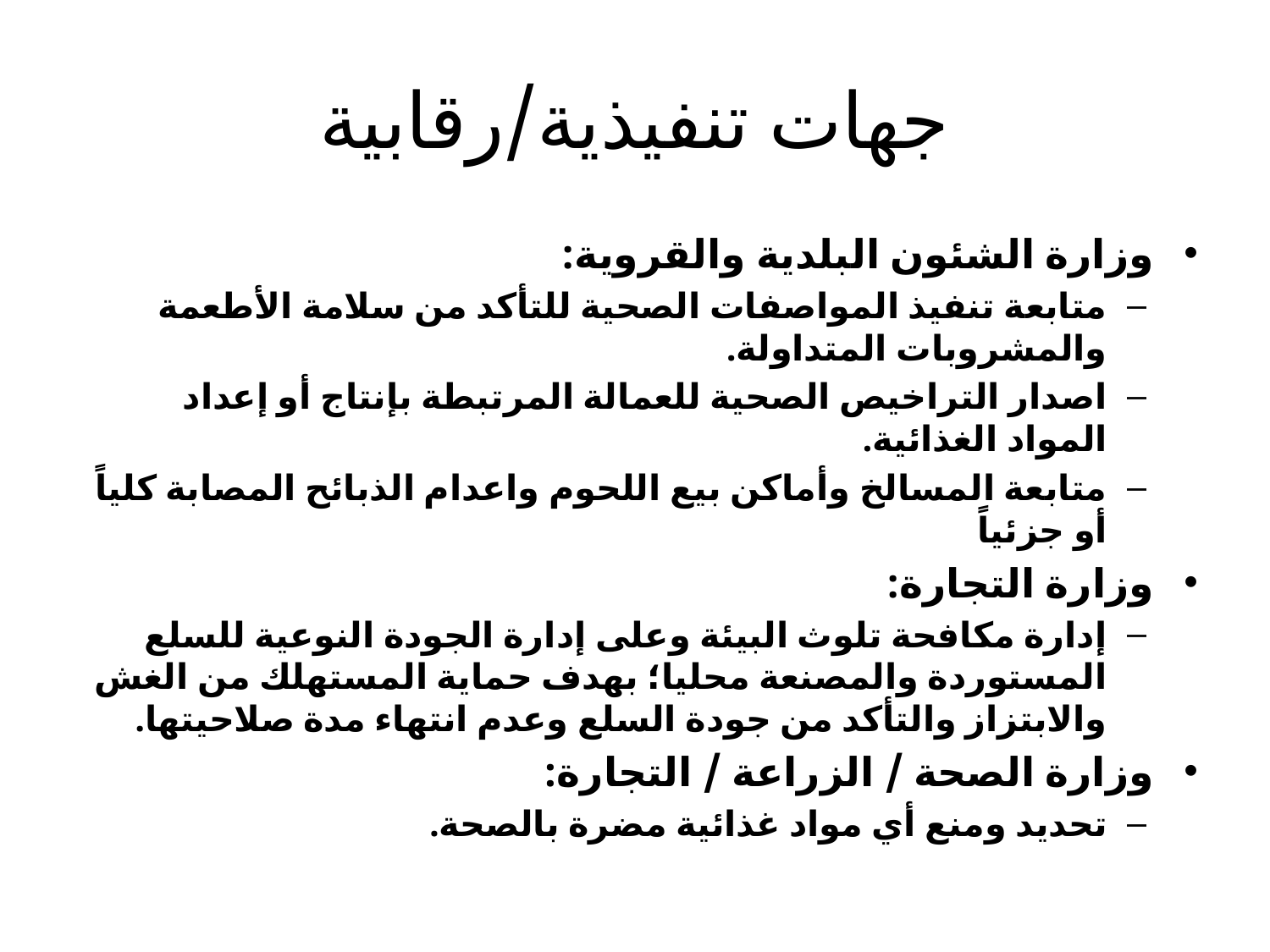

# جهات تنفيذية/رقابية
وزارة الشئون البلدية والقروية:
متابعة تنفيذ المواصفات الصحية للتأكد من سلامة الأطعمة والمشروبات المتداولة.
اصدار التراخيص الصحية للعمالة المرتبطة بإنتاج أو إعداد المواد الغذائية.
متابعة المسالخ وأماكن بيع اللحوم واعدام الذبائح المصابة كلياً أو جزئياً
وزارة التجارة:
إدارة مكافحة تلوث البيئة وعلى إدارة الجودة النوعية للسلع المستوردة والمصنعة محليا؛ بهدف حماية المستهلك من الغش والابتزاز والتأكد من جودة السلع وعدم انتهاء مدة صلاحيتها.
وزارة الصحة / الزراعة / التجارة:
تحديد ومنع أي مواد غذائية مضرة بالصحة.